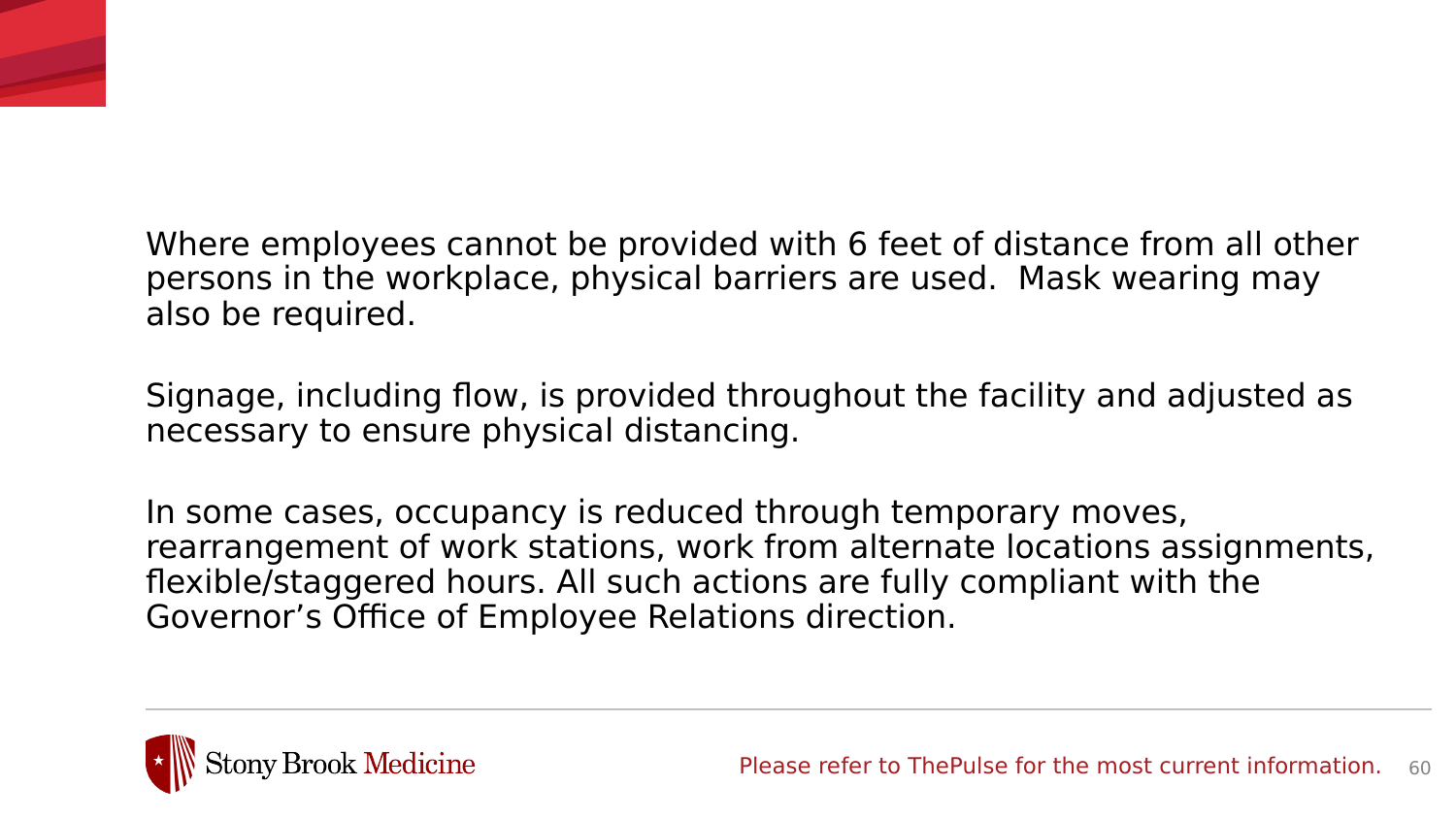

Where employees cannot be provided with 6 feet of distance from all other persons in the workplace, physical barriers are used.  Mask wearing may also be required.

Signage, including flow, is provided throughout the facility and adjusted as necessary to ensure physical distancing.

In some cases, occupancy is reduced through temporary moves, rearrangement of work stations, work from alternate locations assignments, flexible/staggered hours. All such actions are fully compliant with the Governor’s Office of Employee Relations direction.

Please refer to ThePulse for the most current information.
60